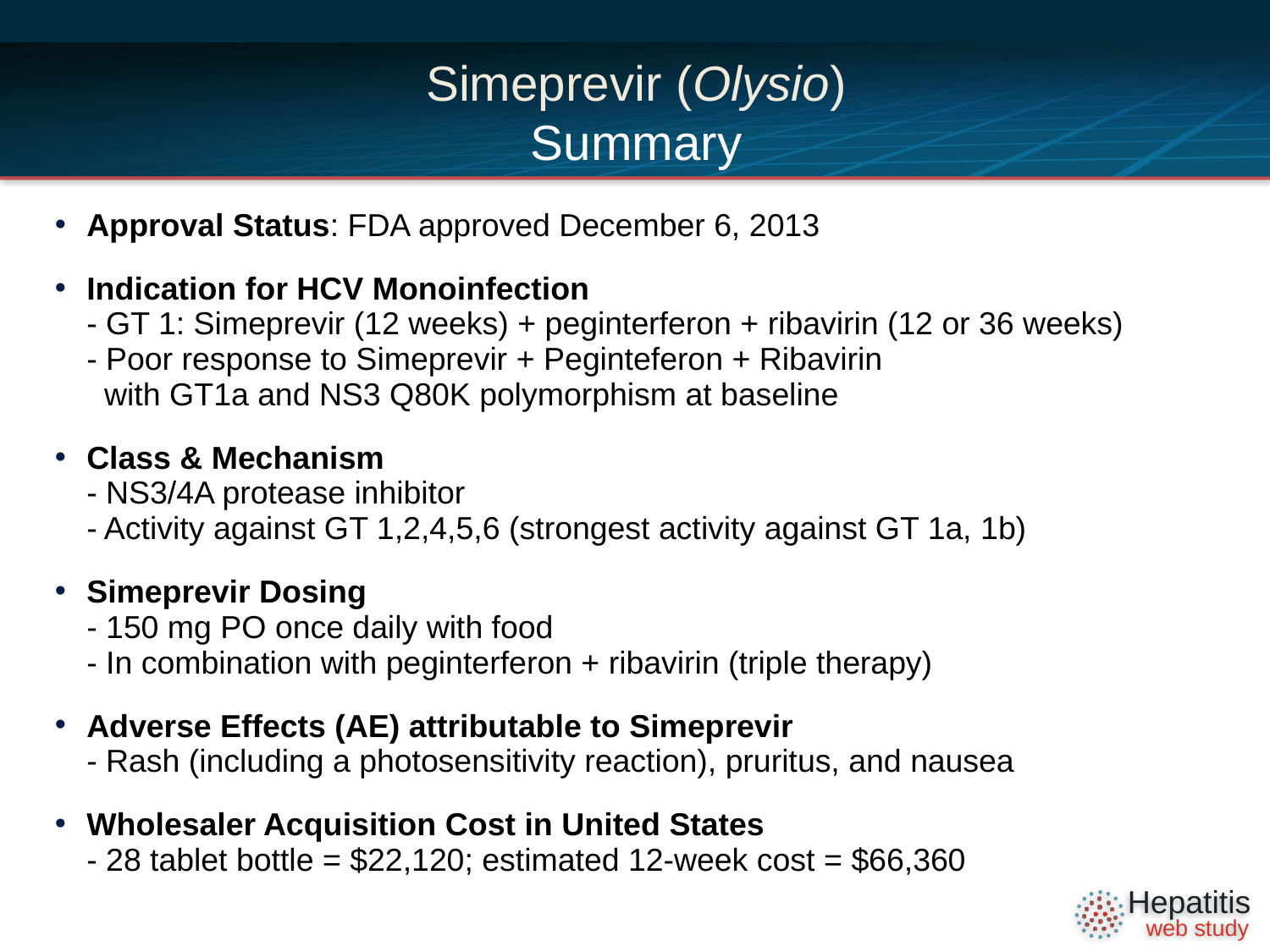

# Simeprevir (Olysio) Summary
Approval Status: FDA approved December 6, 2013
Indication for HCV Monoinfection
- GT 1: Simeprevir (12 weeks) + peginterferon + ribavirin (12 or 36 weeks)
- Poor response to Simeprevir + Peginteferon + Ribavirin
  with GT1a and NS3 Q80K polymorphism at baseline
Class & Mechanism
- NS3/4A protease inhibitor
- Activity against GT 1,2,4,5,6 (strongest activity against GT 1a, 1b)
Simeprevir Dosing
- 150 mg PO once daily with food
- In combination with peginterferon + ribavirin (triple therapy)
Adverse Effects (AE) attributable to Simeprevir
- Rash (including a photosensitivity reaction), pruritus, and nausea
Wholesaler Acquisition Cost in United States
- 28 tablet bottle = $22,120; estimated 12-week cost = $66,360